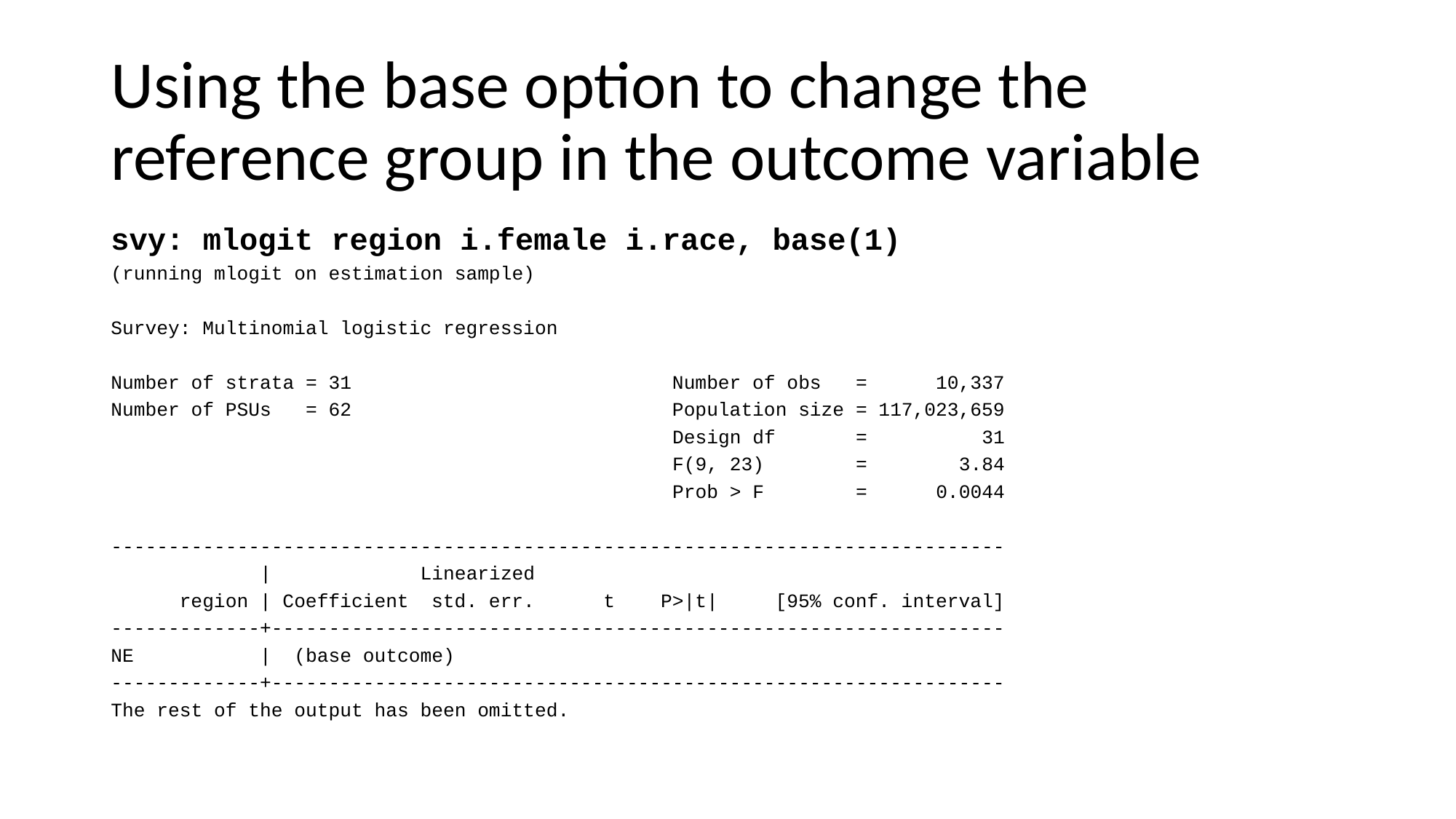

# Using the base option to change the reference group in the outcome variable
svy: mlogit region i.female i.race, base(1)
(running mlogit on estimation sample)

Survey: Multinomial logistic regression

Number of strata = 31                            Number of obs   =      10,337
Number of PSUs   = 62                            Population size = 117,023,659
                                                 Design df       =          31
                                                 F(9, 23)        =        3.84
                                                 Prob > F        =      0.0044

------------------------------------------------------------------------------
             |             Linearized
      region | Coefficient  std. err.      t    P>|t|     [95% conf. interval]
-------------+----------------------------------------------------------------
NE           |  (base outcome)
-------------+----------------------------------------------------------------
The rest of the output has been omitted.